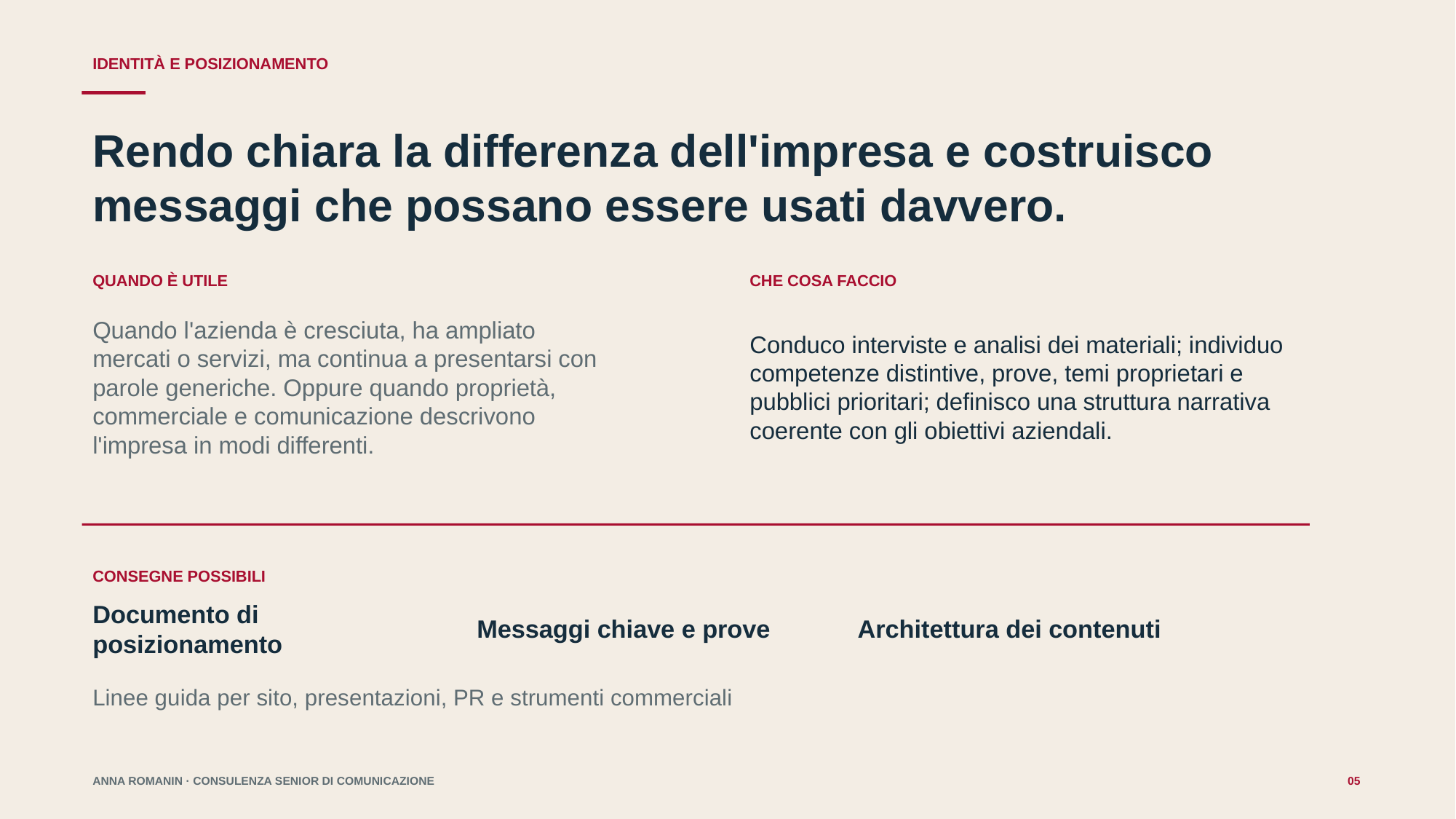

IDENTITÀ E POSIZIONAMENTO

Rendo chiara la differenza dell'impresa e costruisco messaggi che possano essere usati davvero.
QUANDO È UTILE
CHE COSA FACCIO
Quando l'azienda è cresciuta, ha ampliato mercati o servizi, ma continua a presentarsi con parole generiche. Oppure quando proprietà, commerciale e comunicazione descrivono l'impresa in modi differenti.
Conduco interviste e analisi dei materiali; individuo competenze distintive, prove, temi proprietari e pubblici prioritari; definisco una struttura narrativa coerente con gli obiettivi aziendali.

CONSEGNE POSSIBILI
Documento di posizionamento
Messaggi chiave e prove
Architettura dei contenuti
Linee guida per sito, presentazioni, PR e strumenti commerciali
ANNA ROMANIN · CONSULENZA SENIOR DI COMUNICAZIONE
05